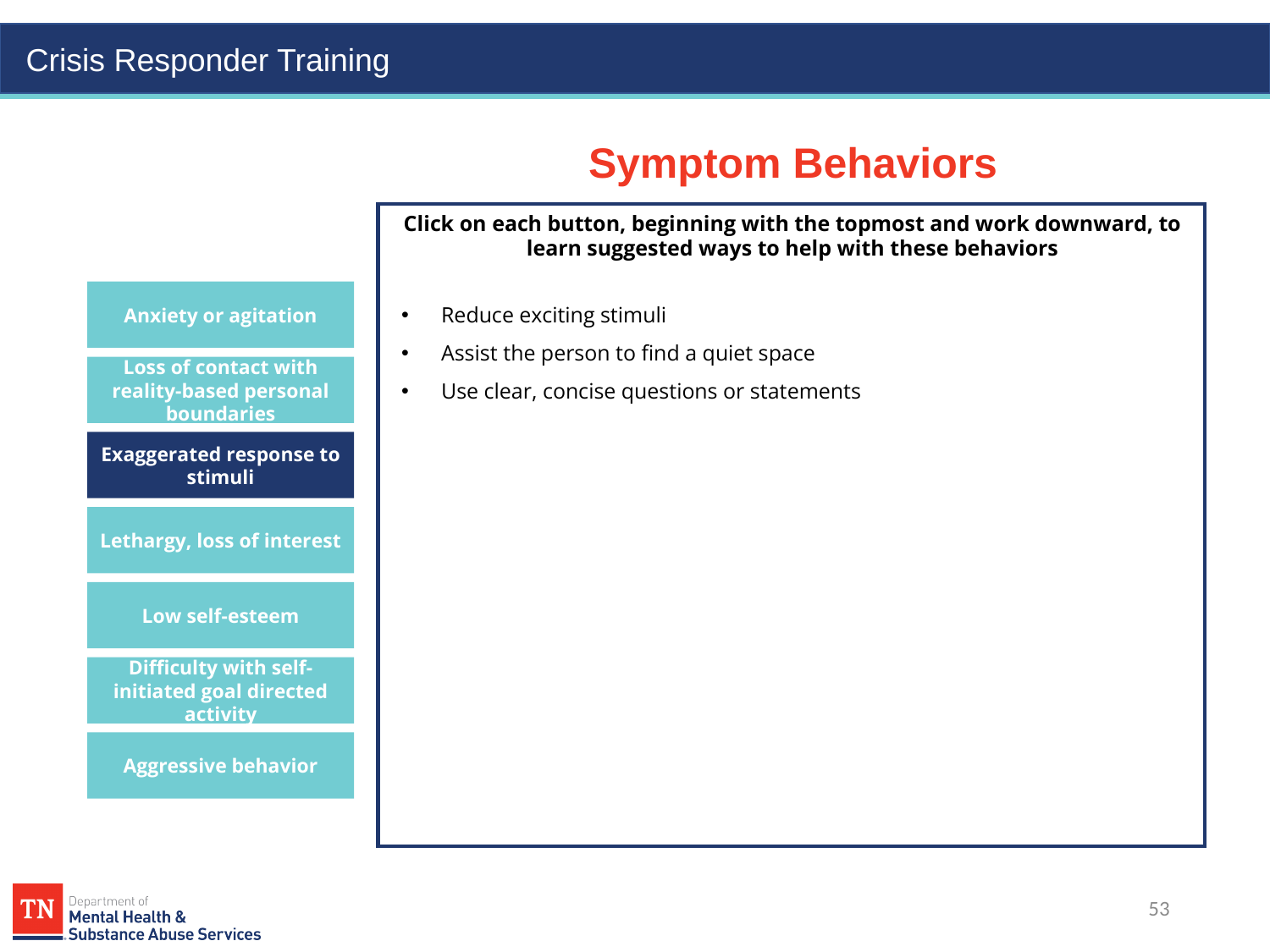

# Symptom Behaviors Click on each button, beginning with the topmost and work downward, to learn suggested ways to help with these behaviors

Anxiety or agitation
Reduce exciting stimuli
Assist the person to find a quiet space
Use clear, concise questions or statements
Loss of contact with reality-based personal boundaries
Exaggerated response to stimuli
Lethargy, loss of interest
Low self-esteem
Difficulty with self-initiated goal directed activity
Aggressive behavior

53